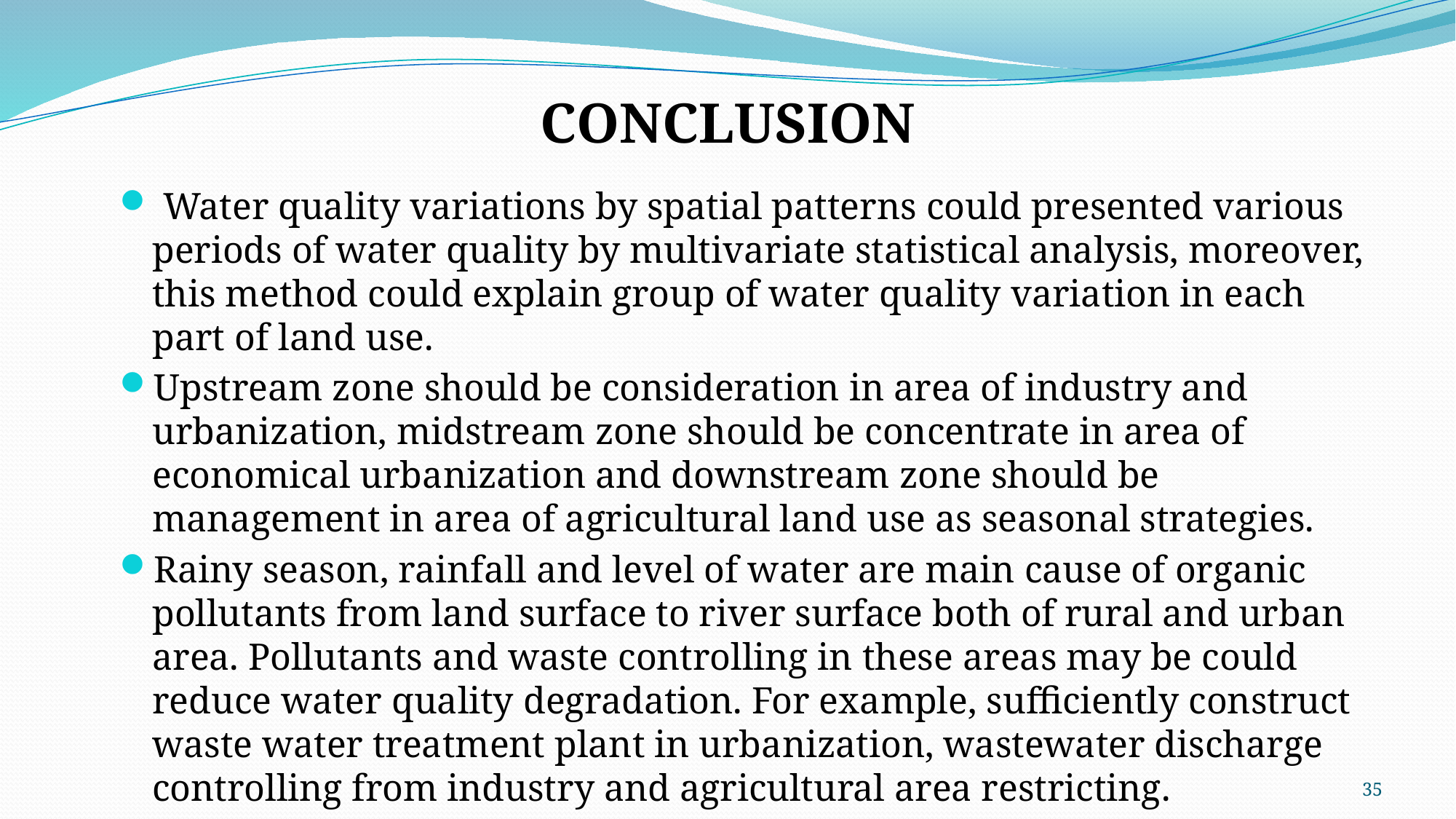

# CONCLUSION
 Water quality variations by spatial patterns could presented various periods of water quality by multivariate statistical analysis, moreover, this method could explain group of water quality variation in each part of land use.
Upstream zone should be consideration in area of industry and urbanization, midstream zone should be concentrate in area of economical urbanization and downstream zone should be management in area of agricultural land use as seasonal strategies.
Rainy season, rainfall and level of water are main cause of organic pollutants from land surface to river surface both of rural and urban area. Pollutants and waste controlling in these areas may be could reduce water quality degradation. For example, sufficiently construct waste water treatment plant in urbanization, wastewater discharge controlling from industry and agricultural area restricting.

35